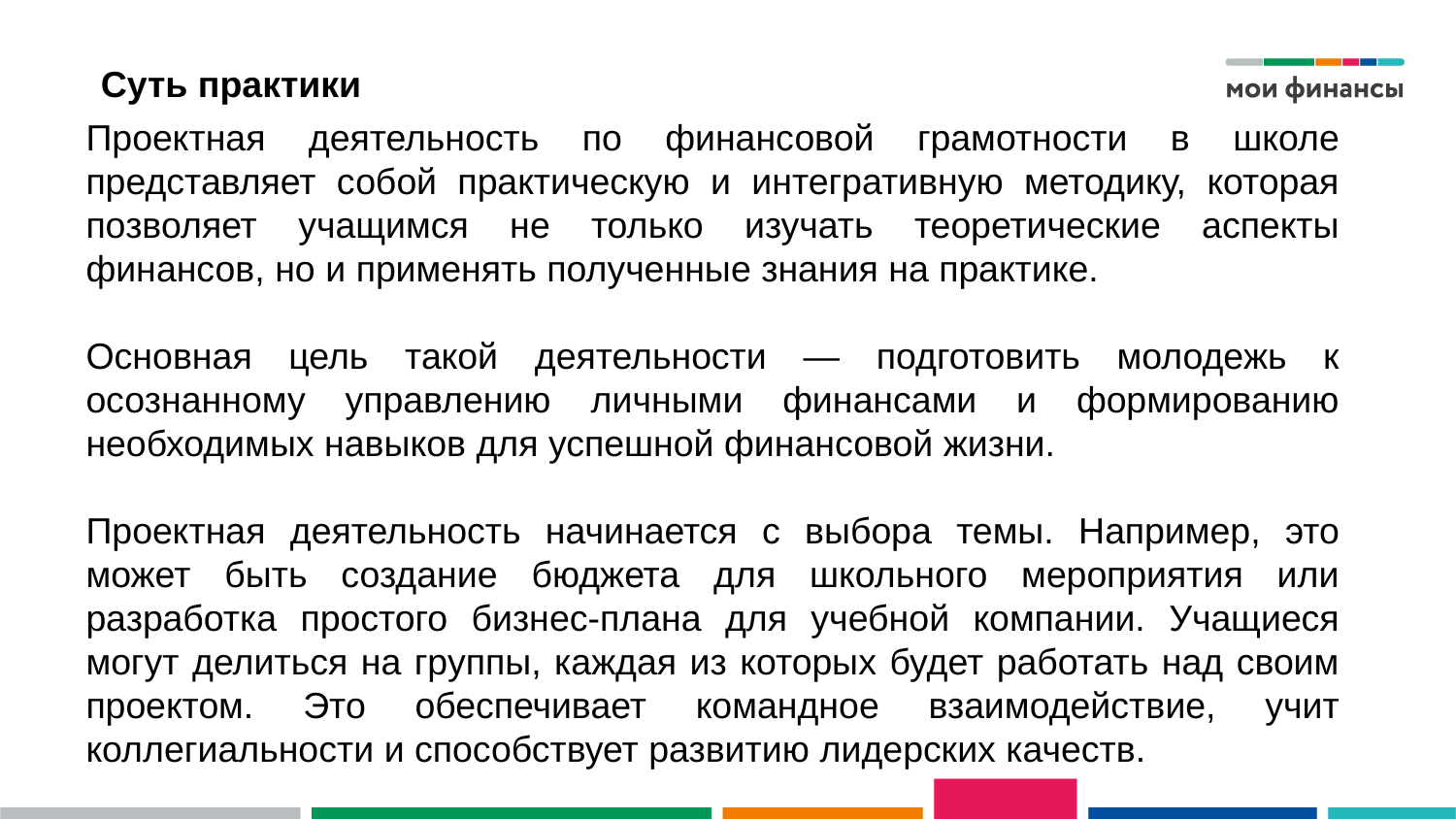

# Суть практики
Проектная деятельность по финансовой грамотности в школе представляет собой практическую и интегративную методику, которая позволяет учащимся не только изучать теоретические аспекты финансов, но и применять полученные знания на практике.

Основная цель такой деятельности — подготовить молодежь к осознанному управлению личными финансами и формированию необходимых навыков для успешной финансовой жизни.

Проектная деятельность начинается с выбора темы. Например, это может быть создание бюджета для школьного мероприятия или разработка простого бизнес-плана для учебной компании. Учащиеся могут делиться на группы, каждая из которых будет работать над своим проектом. Это обеспечивает командное взаимодействие, учит коллегиальности и способствует развитию лидерских качеств.